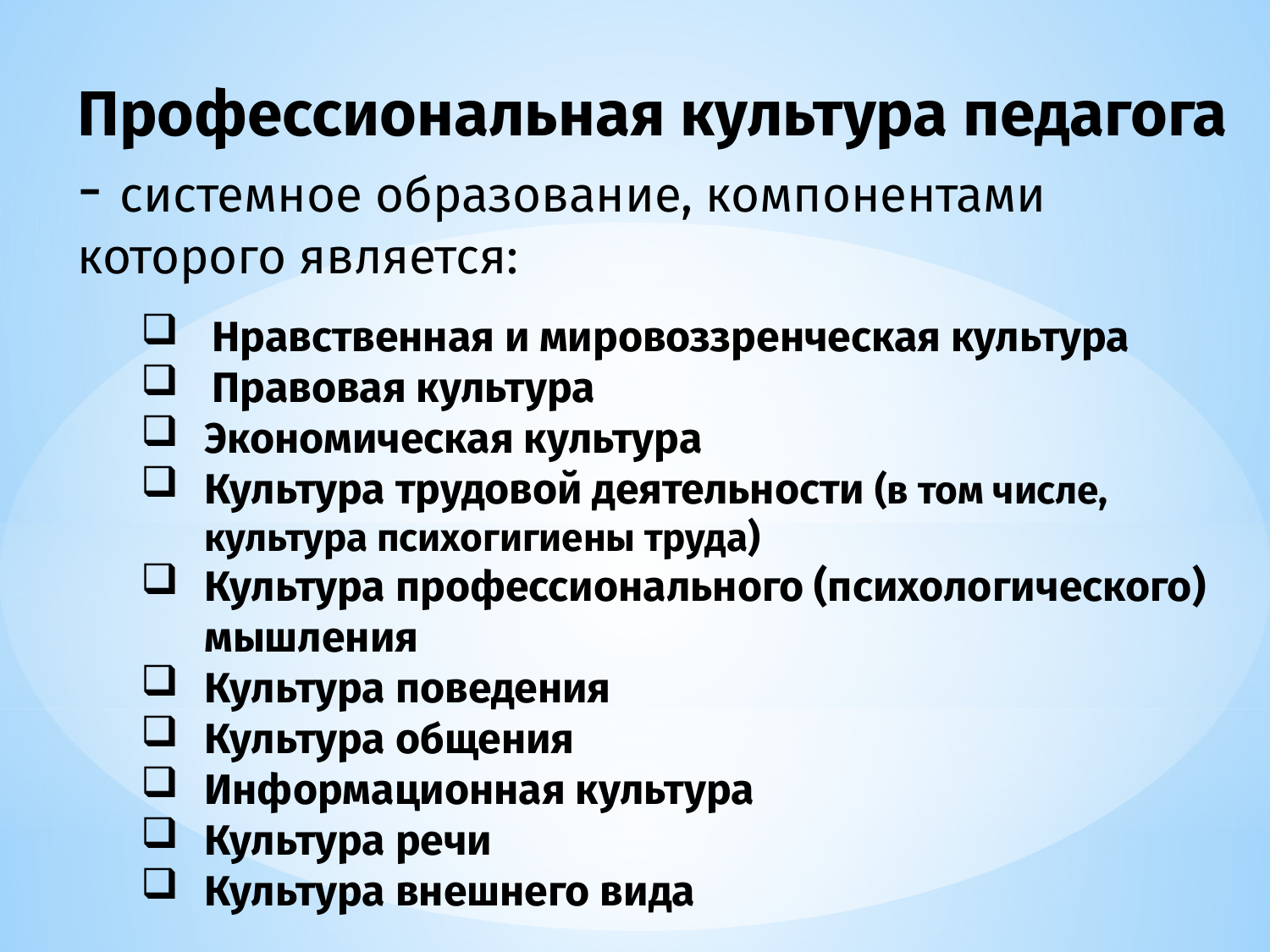

Профессиональная культура педагога - системное образование, компонентами которого является:

Нравственная и мировоззренческая культура
Правовая культура
Экономическая культура
Культура трудовой деятельности (в том числе, культура психогигиены труда)
Культура профессионального (психологического) мышления
Культура поведения
Культура общения
Информационная культура
Культура речи
Культура внешнего вида